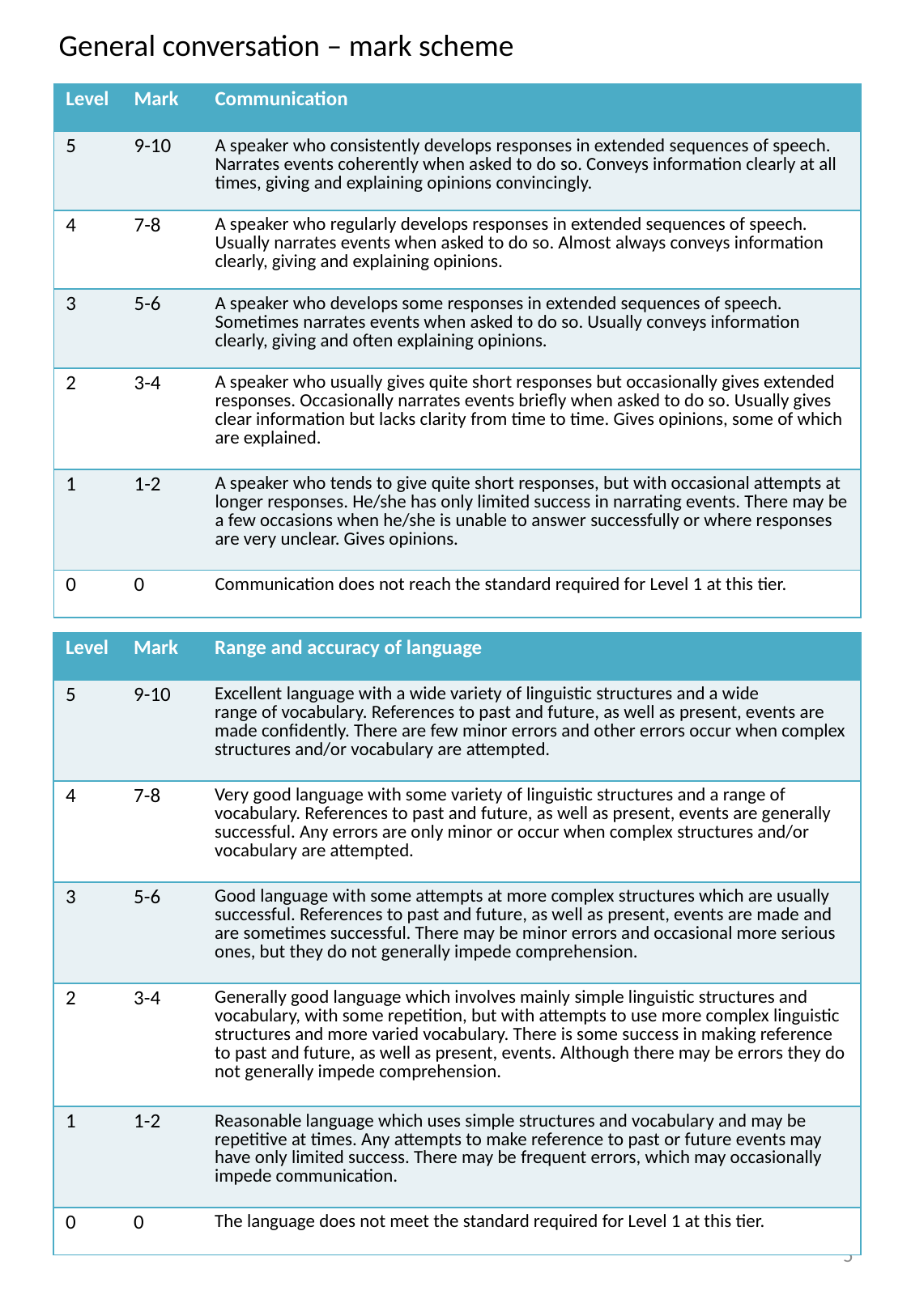

General conversation – mark scheme
| Level | Mark | Communication |
| --- | --- | --- |
| 5 | 9-10 | A speaker who consistently develops responses in extended sequences of speech. Narrates events coherently when asked to do so. Conveys information clearly at all times, giving and explaining opinions convincingly. |
| 4 | 7-8 | A speaker who regularly develops responses in extended sequences of speech. Usually narrates events when asked to do so. Almost always conveys information clearly, giving and explaining opinions. |
| 3 | 5-6 | A speaker who develops some responses in extended sequences of speech. Sometimes narrates events when asked to do so. Usually conveys information clearly, giving and often explaining opinions. |
| 2 | 3-4 | A speaker who usually gives quite short responses but occasionally gives extended responses. Occasionally narrates events briefly when asked to do so. Usually gives clear information but lacks clarity from time to time. Gives opinions, some of which are explained. |
| 1 | 1-2 | A speaker who tends to give quite short responses, but with occasional attempts at longer responses. He/she has only limited success in narrating events. There may be a few occasions when he/she is unable to answer successfully or where responses are very unclear. Gives opinions. |
| 0 | 0 | Communication does not reach the standard required for Level 1 at this tier. |
| Level | Mark | Range and accuracy of language |
| --- | --- | --- |
| 5 | 9-10 | Excellent language with a wide variety of linguistic structures and a wide range of vocabulary. References to past and future, as well as present, events are made confidently. There are few minor errors and other errors occur when complex structures and/or vocabulary are attempted. |
| 4 | 7-8 | Very good language with some variety of linguistic structures and a range of vocabulary. References to past and future, as well as present, events are generally successful. Any errors are only minor or occur when complex structures and/or vocabulary are attempted. |
| 3 | 5-6 | Good language with some attempts at more complex structures which are usually successful. References to past and future, as well as present, events are made and are sometimes successful. There may be minor errors and occasional more serious ones, but they do not generally impede comprehension. |
| 2 | 3-4 | Generally good language which involves mainly simple linguistic structures and vocabulary, with some repetition, but with attempts to use more complex linguistic structures and more varied vocabulary. There is some success in making reference to past and future, as well as present, events. Although there may be errors they do not generally impede comprehension. |
| 1 | 1-2 | Reasonable language which uses simple structures and vocabulary and may be repetitive at times. Any attempts to make reference to past or future events may have only limited success. There may be frequent errors, which may occasionally impede communication. |
| 0 | 0 | The language does not meet the standard required for Level 1 at this tier. |
5